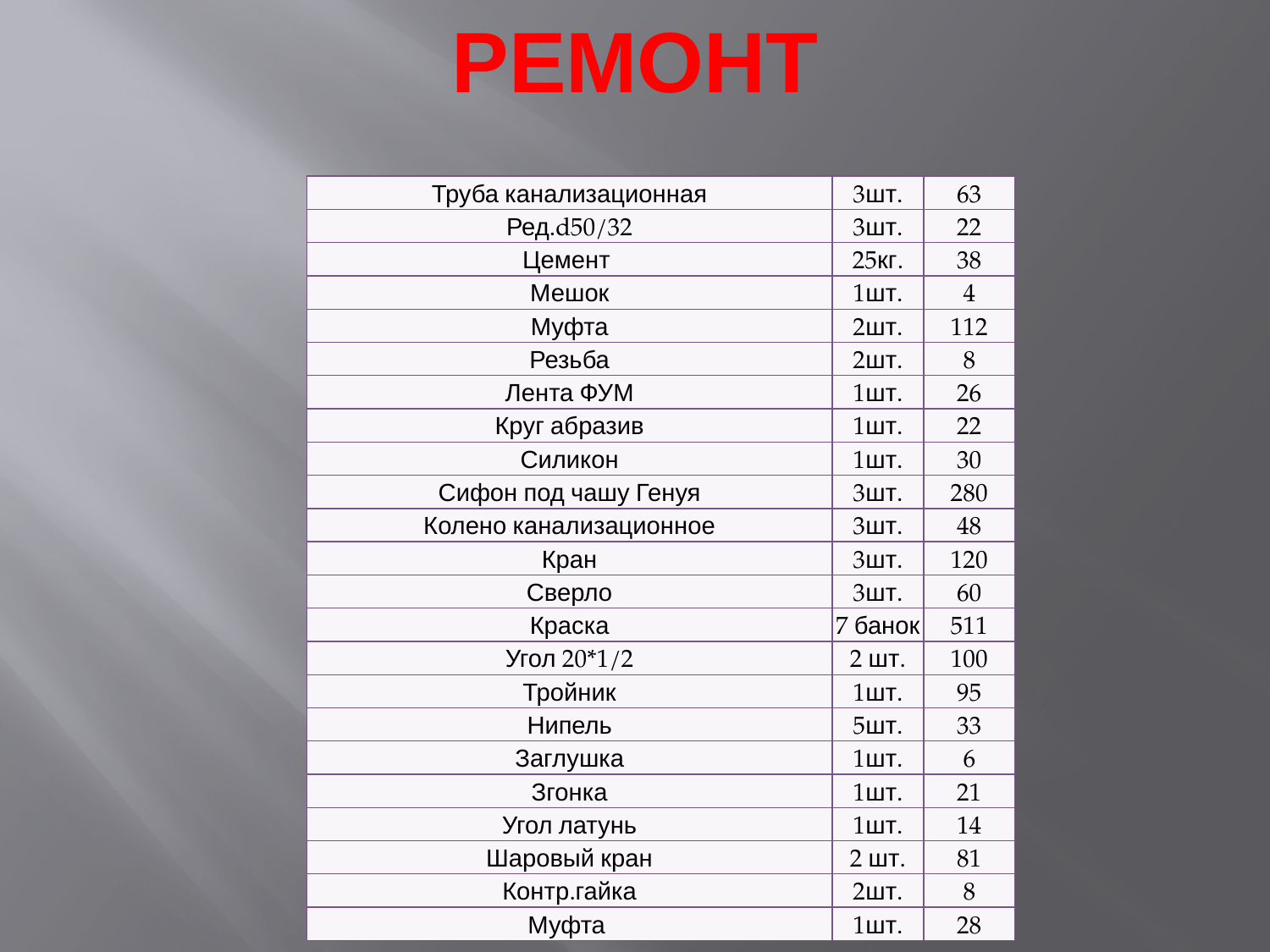

# РЕМОНТ
| Труба канализационная | 3шт. | 63 |
| --- | --- | --- |
| Ред.d50/32 | 3шт. | 22 |
| Цемент | 25кг. | 38 |
| Мешок | 1шт. | 4 |
| Муфта | 2шт. | 112 |
| Резьба | 2шт. | 8 |
| Лента ФУМ | 1шт. | 26 |
| Круг абразив | 1шт. | 22 |
| Силикон | 1шт. | 30 |
| Сифон под чашу Генуя | 3шт. | 280 |
| Колено канализационное | 3шт. | 48 |
| Кран | 3шт. | 120 |
| Сверло | 3шт. | 60 |
| Краска | 7 банок | 511 |
| Угол 20\*1/2 | 2 шт. | 100 |
| Тройник | 1шт. | 95 |
| Нипель | 5шт. | 33 |
| Заглушка | 1шт. | 6 |
| Згонка | 1шт. | 21 |
| Угол латунь | 1шт. | 14 |
| Шаровый кран | 2 шт. | 81 |
| Контр.гайка | 2шт. | 8 |
| Муфта | 1шт. | 28 |